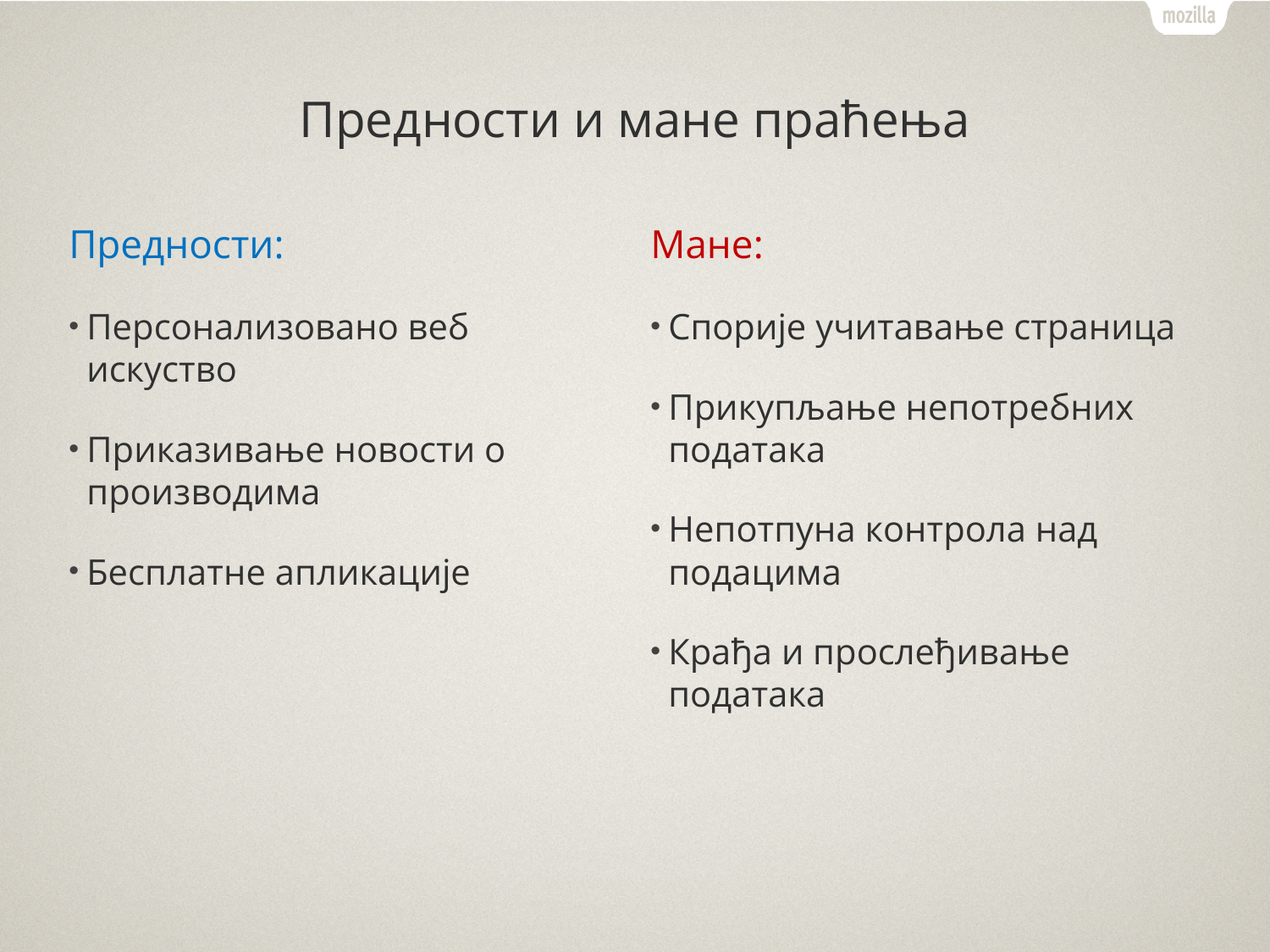

# Предности и мане праћења
Предности:
Мане:
Персонализовано веб искуство
Приказивање новости о производима
Бесплатне апликације
Спорије учитавање страница
Прикупљање непотребних података
Непотпуна контрола над подацима
Крађа и прослеђивање података